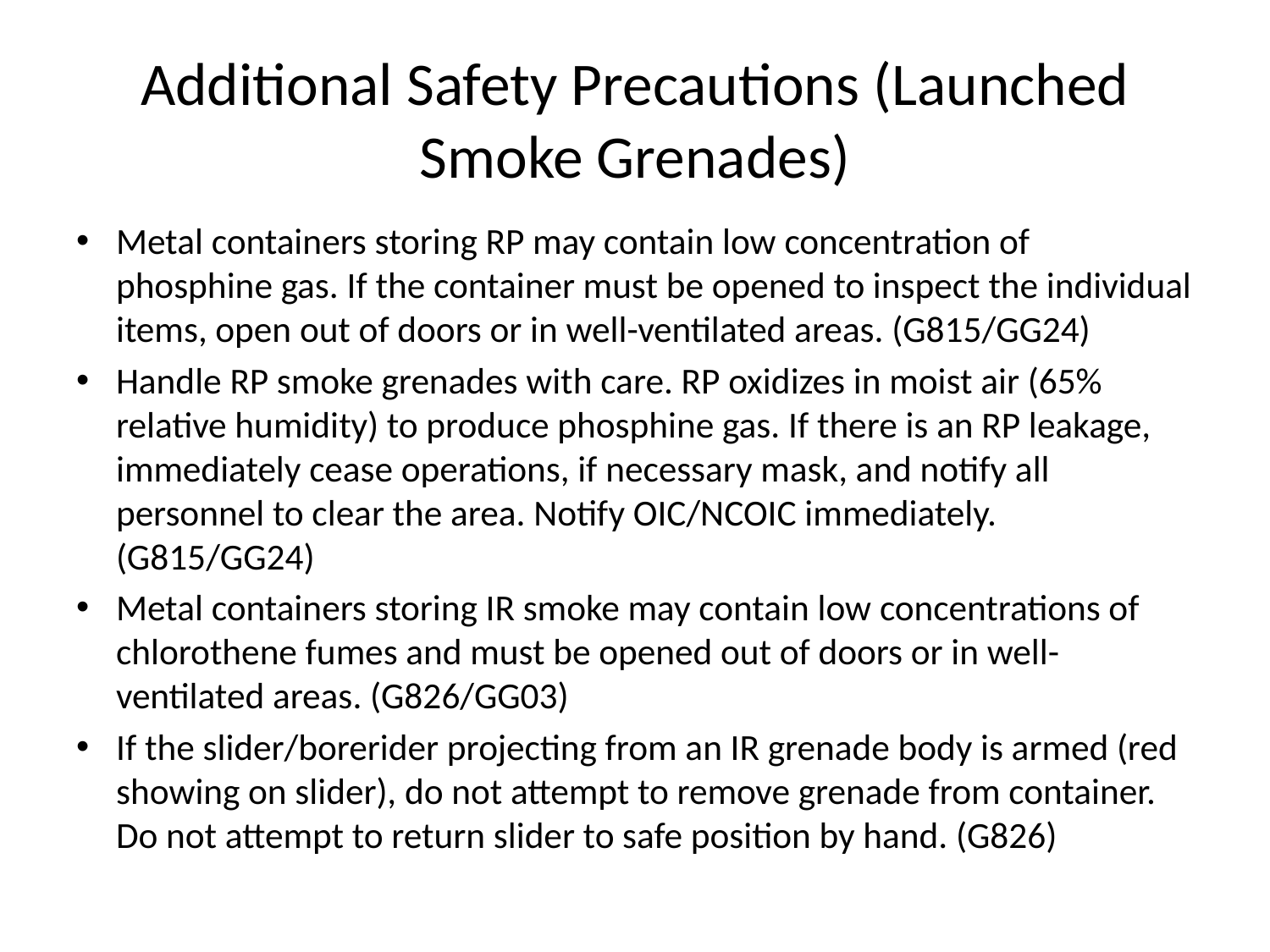

# Additional Safety Precautions (Launched Smoke Grenades)
Metal containers storing RP may contain low concentration of phosphine gas. If the container must be opened to inspect the individual items, open out of doors or in well-ventilated areas. (G815/GG24)
Handle RP smoke grenades with care. RP oxidizes in moist air (65% relative humidity) to produce phosphine gas. If there is an RP leakage, immediately cease operations, if necessary mask, and notify all personnel to clear the area. Notify OIC/NCOIC immediately. (G815/GG24)
Metal containers storing IR smoke may contain low concentrations of chlorothene fumes and must be opened out of doors or in well-ventilated areas. (G826/GG03)
If the slider/borerider projecting from an IR grenade body is armed (red showing on slider), do not attempt to remove grenade from container. Do not attempt to return slider to safe position by hand. (G826)